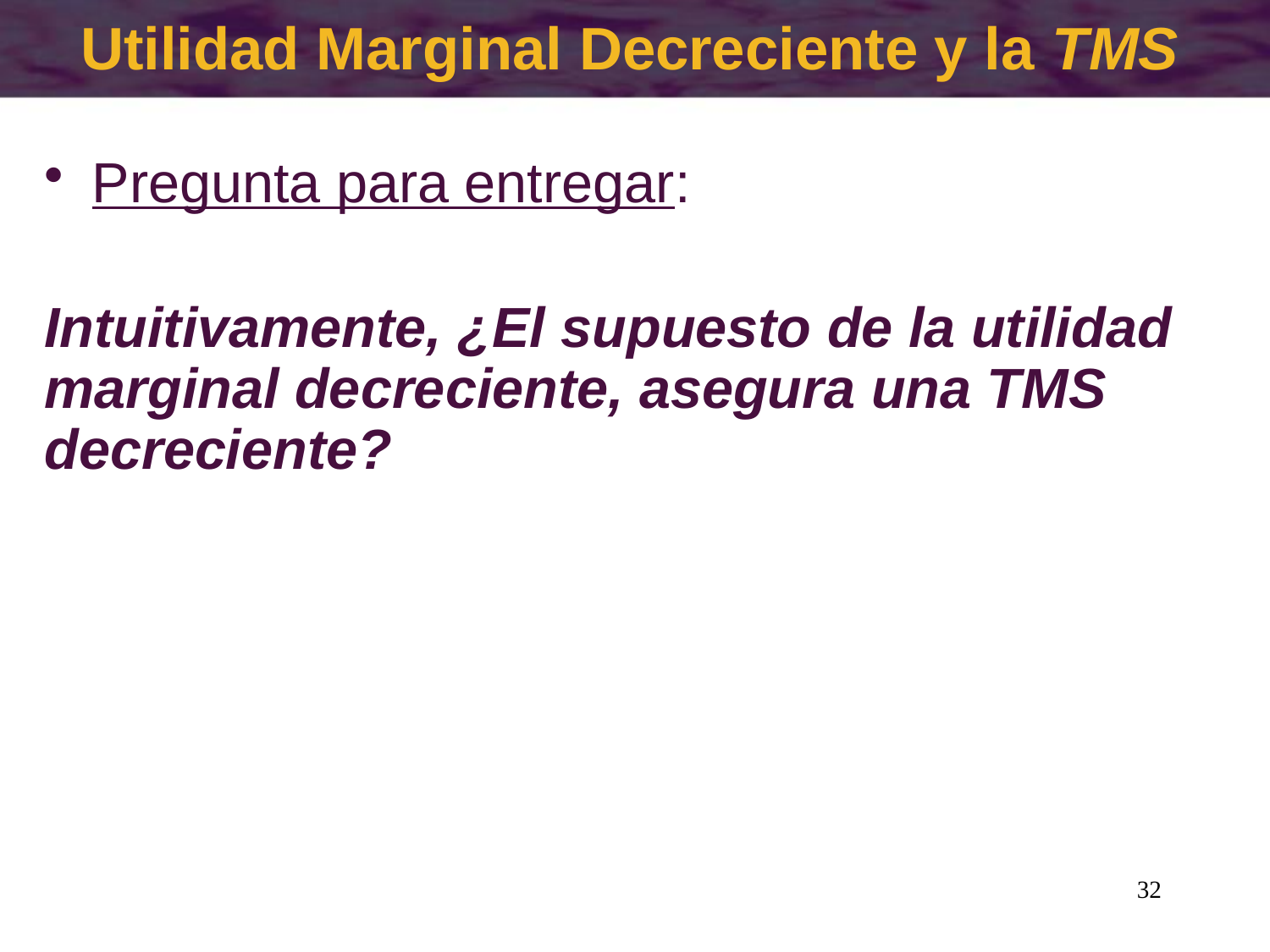

# Utilidad Marginal Decreciente y la TMS
Pregunta para entregar:

Intuitivamente, ¿El supuesto de la utilidad marginal decreciente, asegura una TMS decreciente?
32